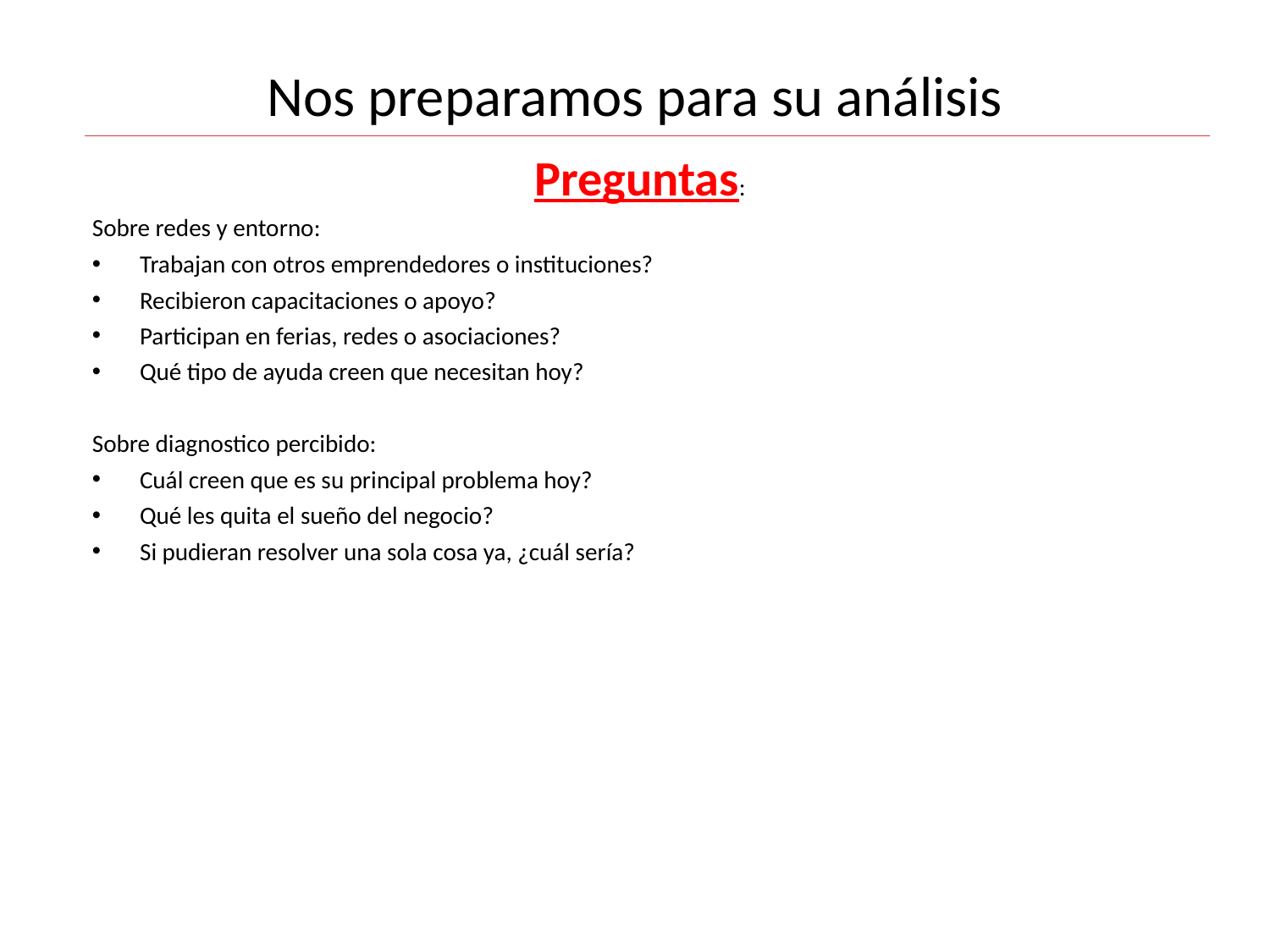

# Nos preparamos para su análisis
Preguntas:
Sobre redes y entorno:
Trabajan con otros emprendedores o instituciones?
Recibieron capacitaciones o apoyo?
Participan en ferias, redes o asociaciones?
Qué tipo de ayuda creen que necesitan hoy?

Sobre diagnostico percibido:
Cuál creen que es su principal problema hoy?
Qué les quita el sueño del negocio?
Si pudieran resolver una sola cosa ya, ¿cuál sería?